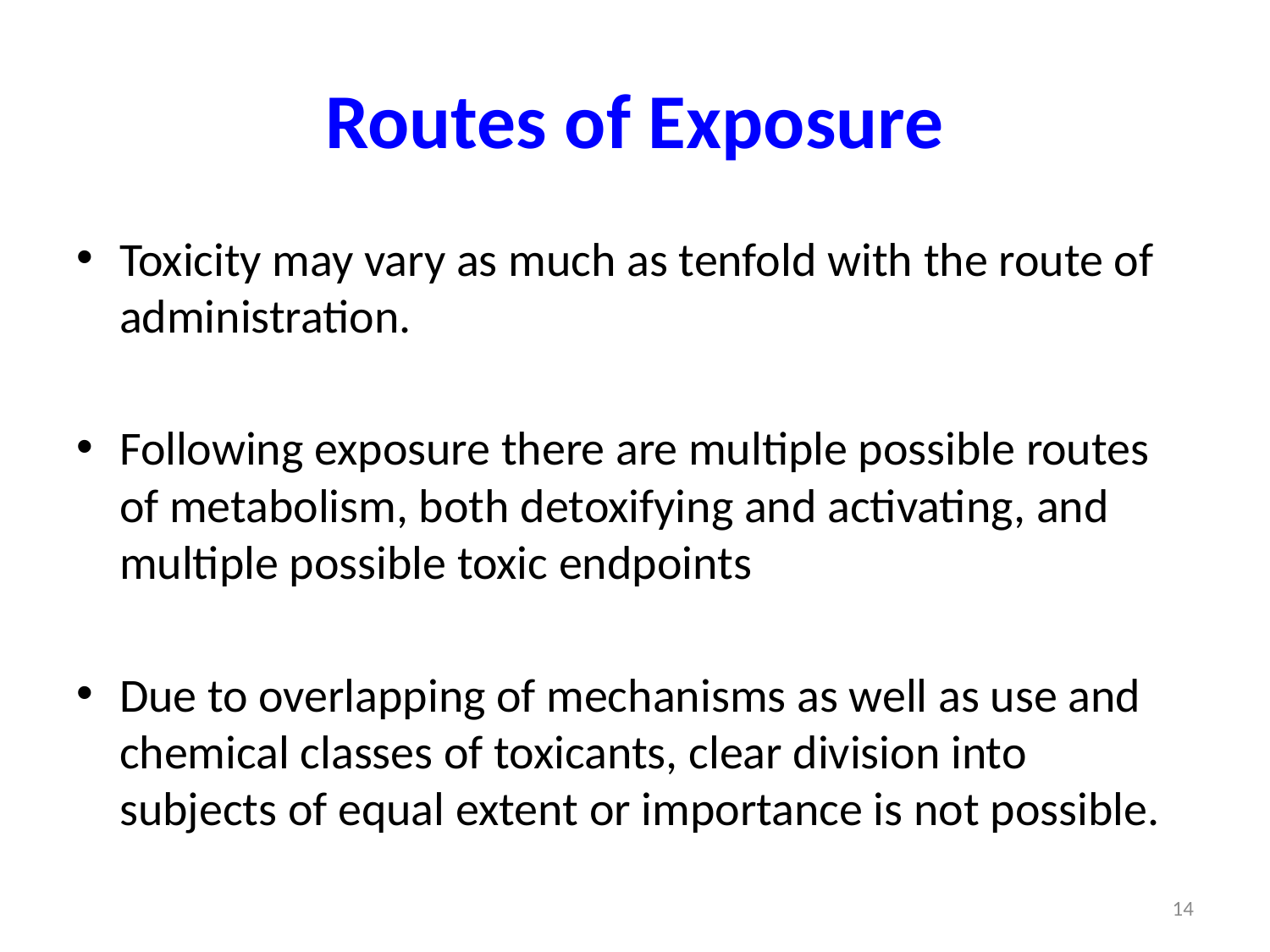

# Routes of Exposure
Toxicity may vary as much as tenfold with the route of administration.

Following exposure there are multiple possible routes of metabolism, both detoxifying and activating, and multiple possible toxic endpoints

Due to overlapping of mechanisms as well as use and chemical classes of toxicants, clear division into subjects of equal extent or importance is not possible.

14